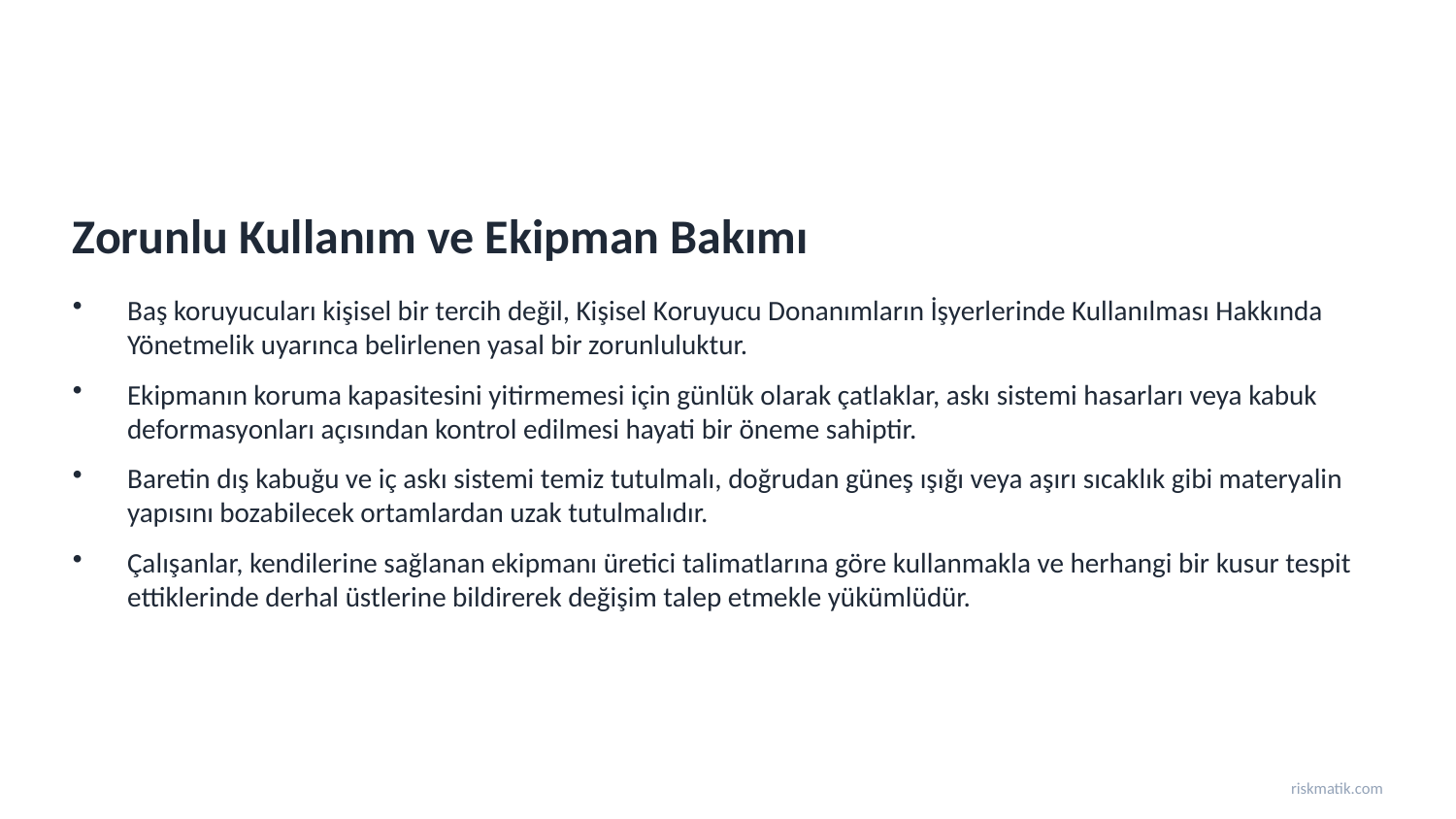

Zorunlu Kullanım ve Ekipman Bakımı
Baş koruyucuları kişisel bir tercih değil, Kişisel Koruyucu Donanımların İşyerlerinde Kullanılması Hakkında Yönetmelik uyarınca belirlenen yasal bir zorunluluktur.
Ekipmanın koruma kapasitesini yitirmemesi için günlük olarak çatlaklar, askı sistemi hasarları veya kabuk deformasyonları açısından kontrol edilmesi hayati bir öneme sahiptir.
Baretin dış kabuğu ve iç askı sistemi temiz tutulmalı, doğrudan güneş ışığı veya aşırı sıcaklık gibi materyalin yapısını bozabilecek ortamlardan uzak tutulmalıdır.
Çalışanlar, kendilerine sağlanan ekipmanı üretici talimatlarına göre kullanmakla ve herhangi bir kusur tespit ettiklerinde derhal üstlerine bildirerek değişim talep etmekle yükümlüdür.
riskmatik.com